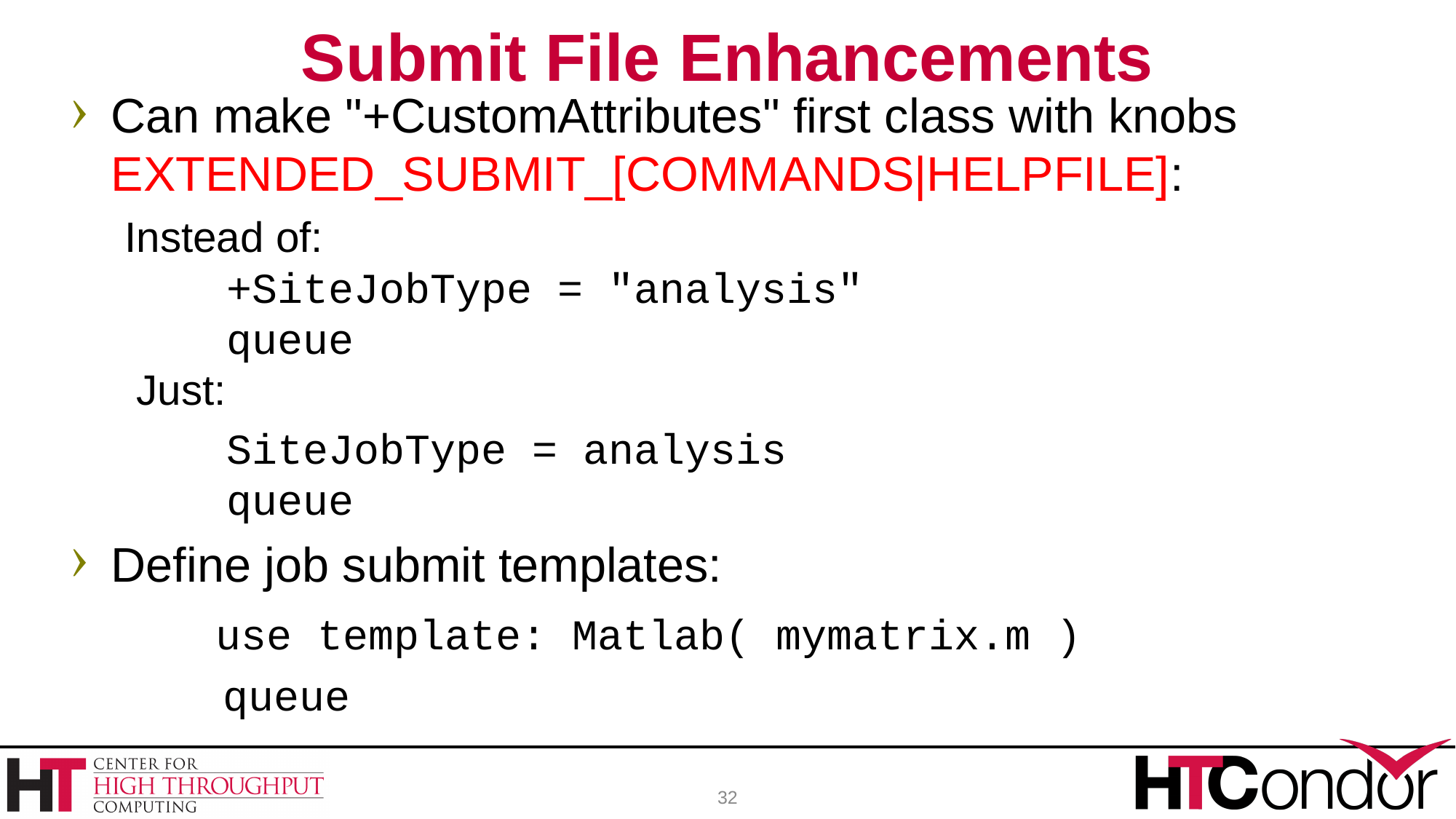

# Submit File Enhancements
Can make "+CustomAttributes" first class with knobs EXTENDED_SUBMIT_[COMMANDS|HELPFILE]:
Instead of:
    +SiteJobType = "analysis"
    queue
 Just:
    SiteJobType = analysis
    queue
Define job submit templates:
     use template: Matlab( mymatrix.m )
      queue

32